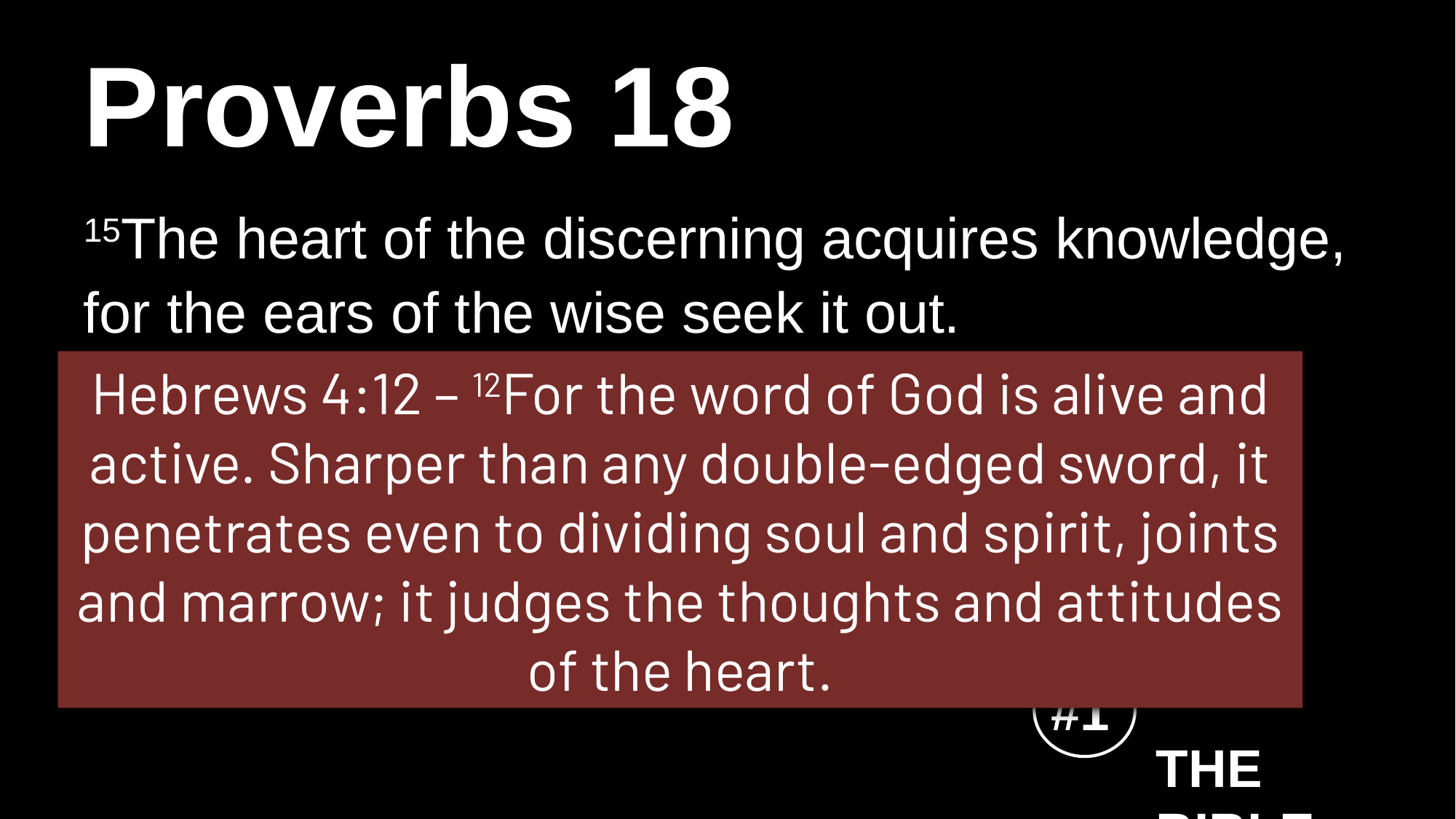

# Proverbs 18
15The heart of the discerning acquires knowledge, for the ears of the wise seek it out.
Hebrews 4:12 – 12For the word of God is alive and active. Sharper than any double-edged sword, it penetrates even to dividing soul and spirit, joints and marrow; it judges the thoughts and attitudes of the heart.

#1
THE BIBLE